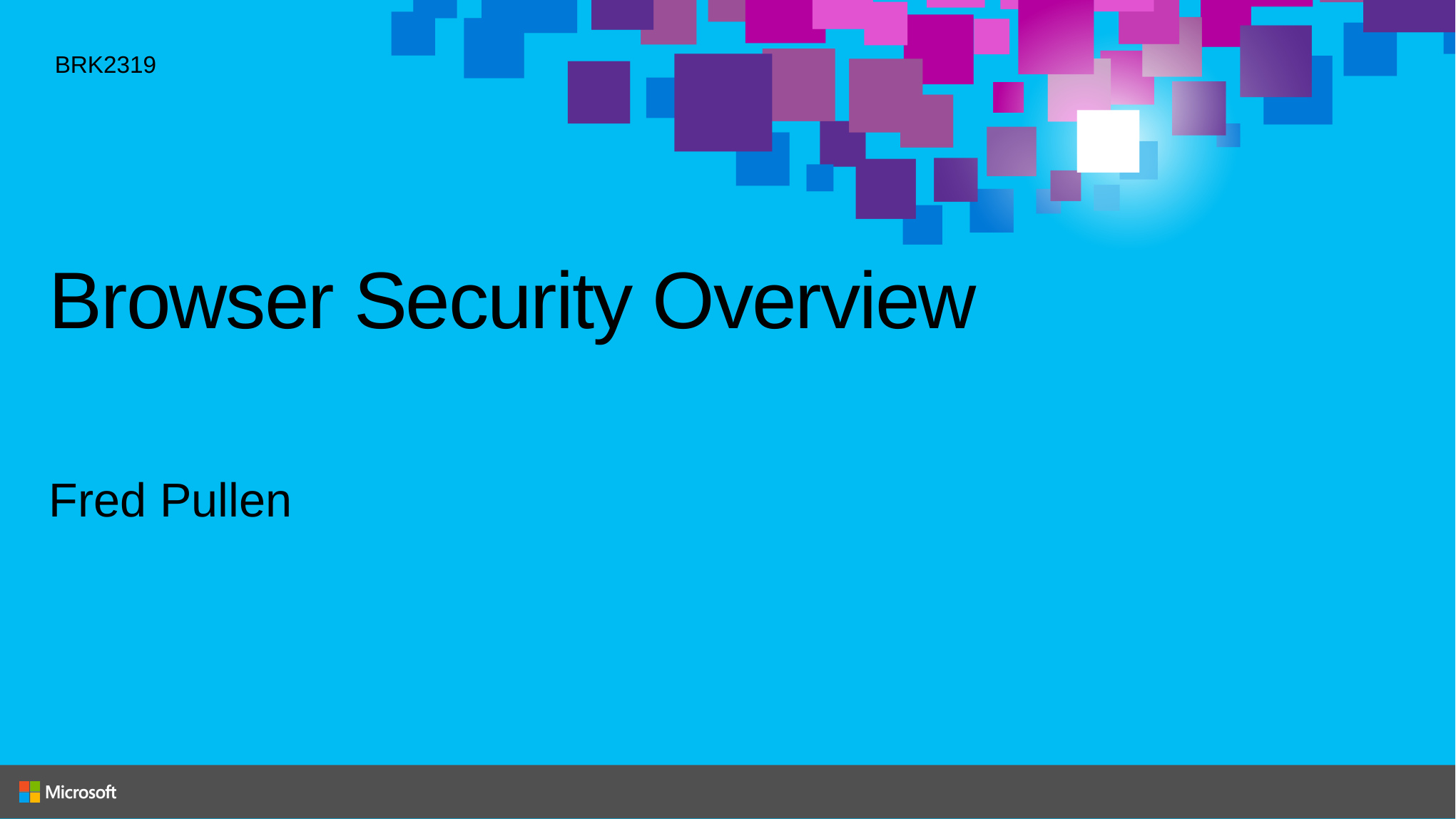

BRK2319
# Browser Security Overview
Fred Pullen